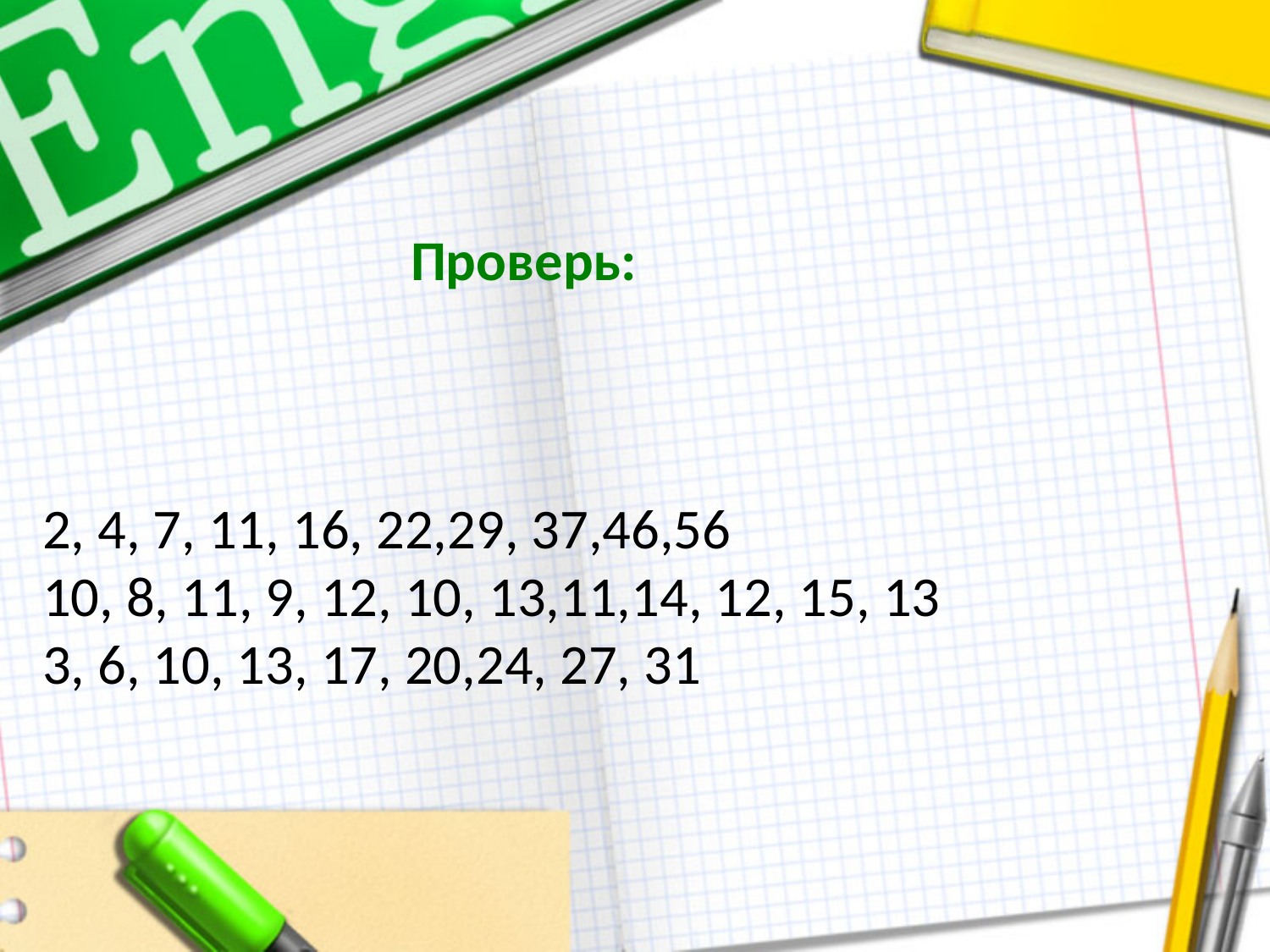

Проверь:
2, 4, 7, 11, 16, 22,29, 37,46,56
10, 8, 11, 9, 12, 10, 13,11,14, 12, 15, 13
3, 6, 10, 13, 17, 20,24, 27, 31